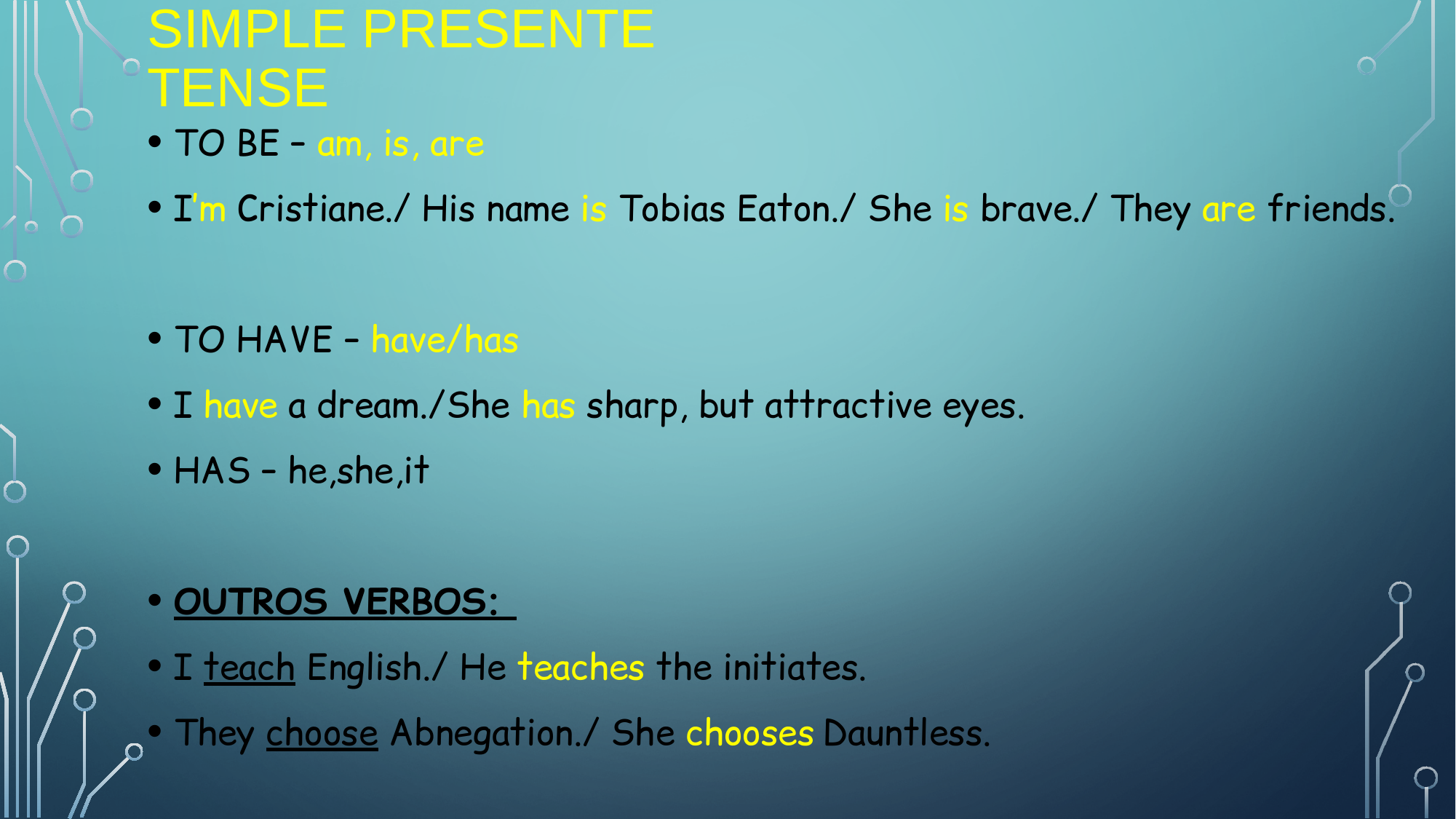

# Simple presente tense
TO BE – am, is, are
I’m Cristiane./ His name is Tobias Eaton./ She is brave./ They are friends.

TO HAVE – have/has
I have a dream./She has sharp, but attractive eyes.
HAS – he,she,it

OUTROS VERBOS:
I teach English./ He teaches the initiates.
They choose Abnegation./ She chooses Dauntless.